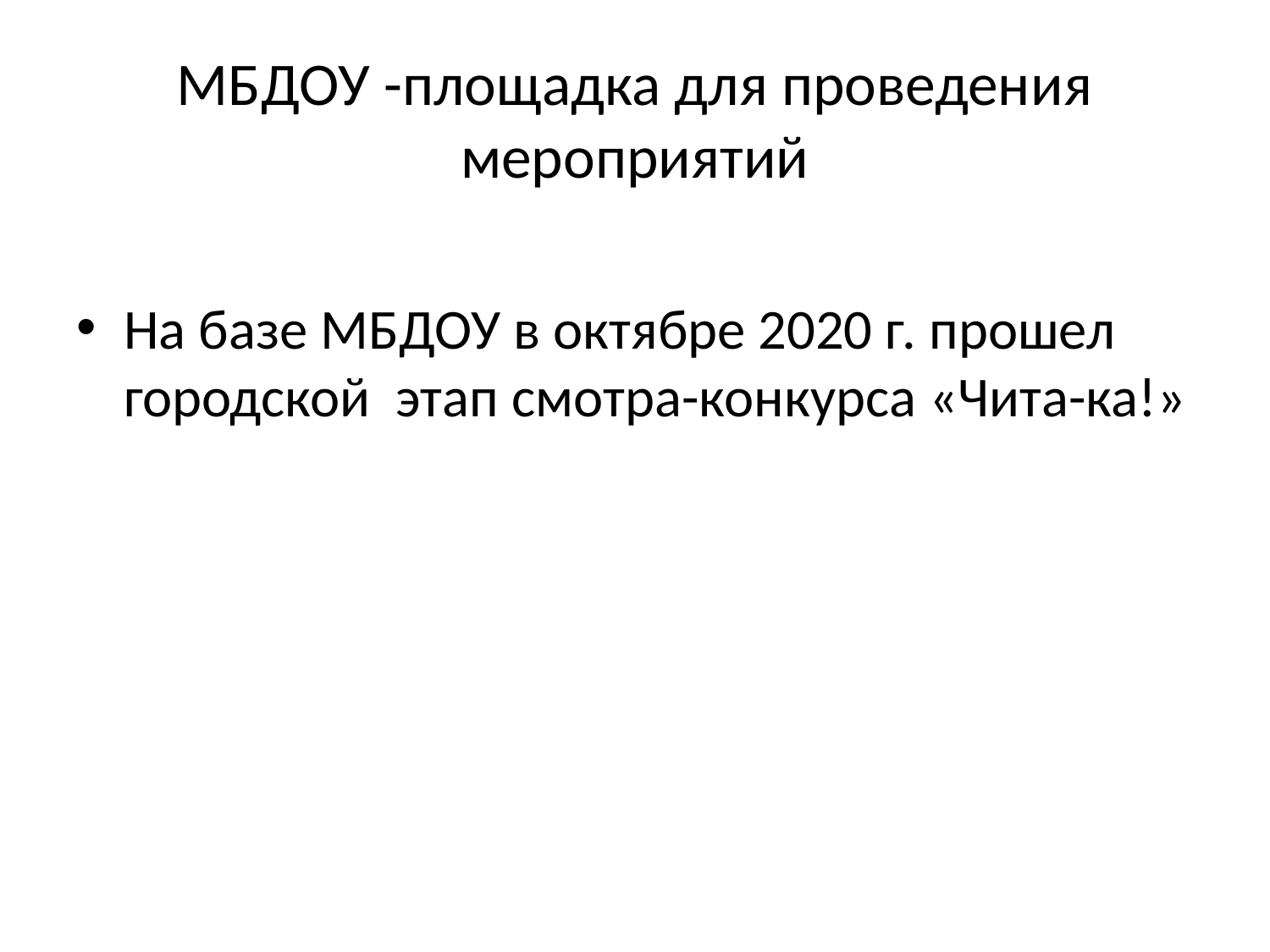

# МБДОУ -площадка для проведения мероприятий
На базе МБДОУ в октябре 2020 г. прошел городской  этап смотра-конкурса «Чита-ка!»